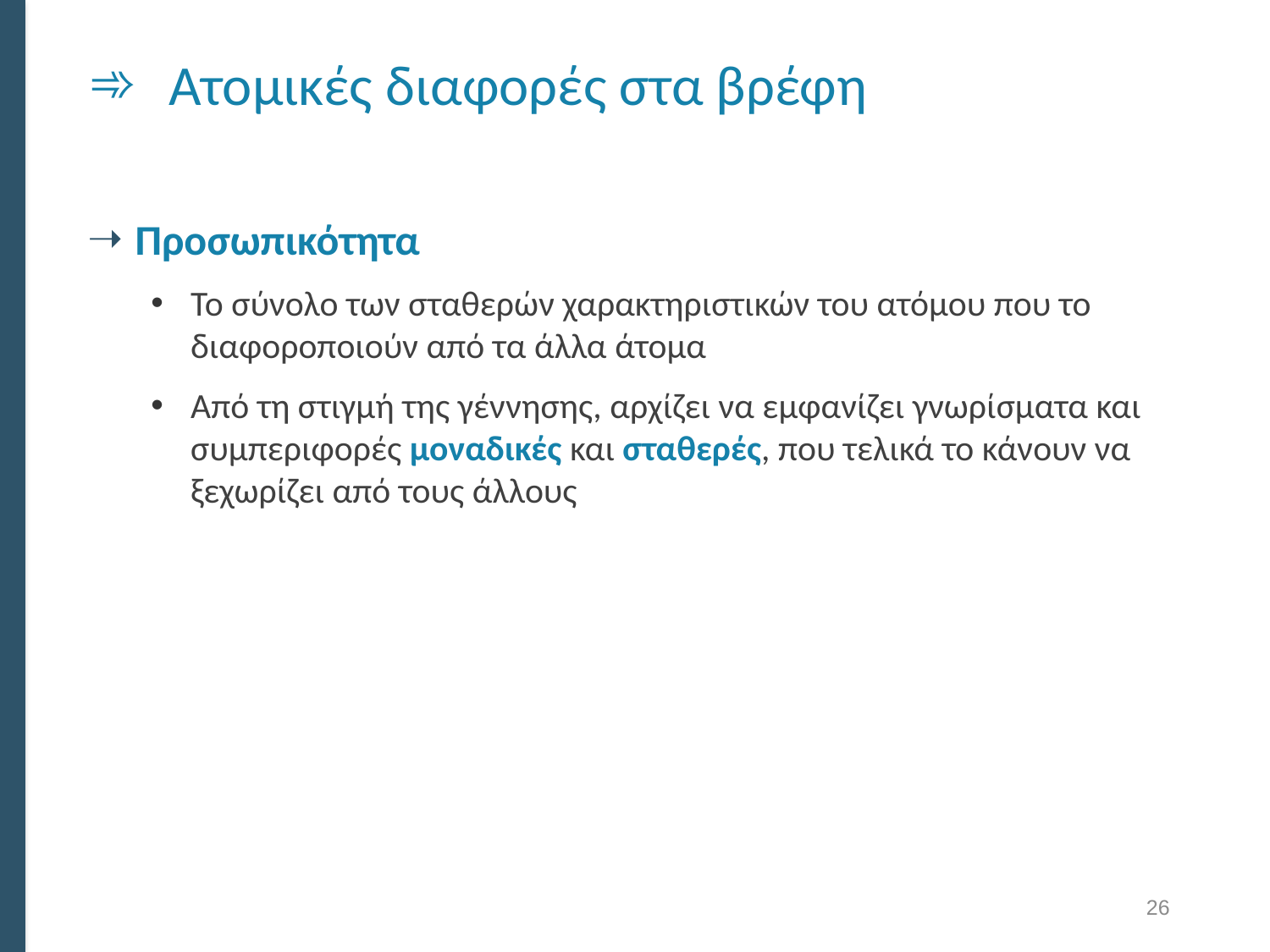

# Ατομικές διαφορές στα βρέφη
Προσωπικότητα
Το σύνολο των σταθερών χαρακτηριστικών του ατόμου που το διαφοροποιούν από τα άλλα άτομα
Από τη στιγμή της γέννησης, αρχίζει να εμφανίζει γνωρίσματα και συμπεριφορές μοναδικές και σταθερές, που τελικά το κάνουν να ξεχωρίζει από τους άλλους
26